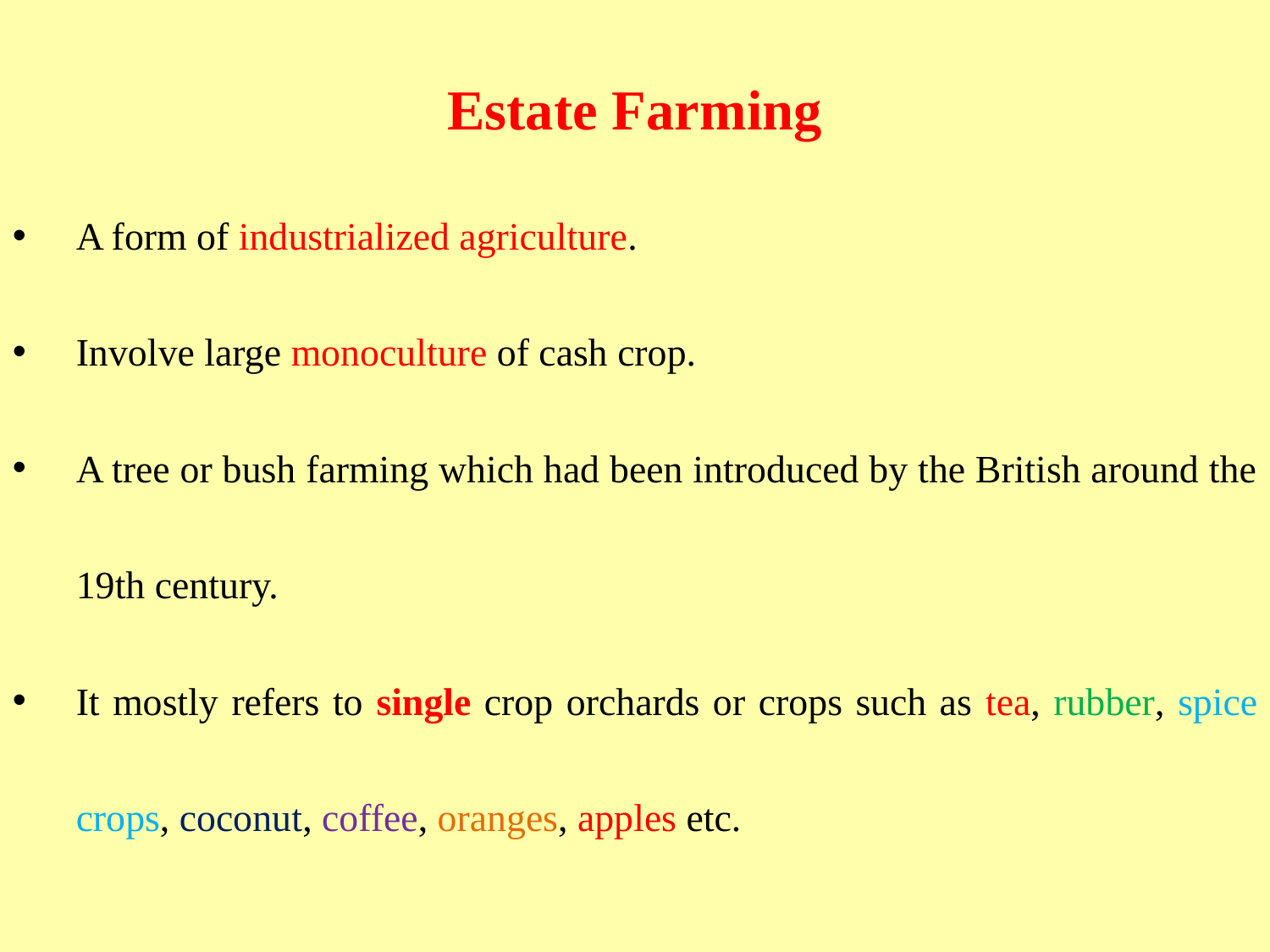

Estate Farming
A form of industrialized agriculture.
Involve large monoculture of cash crop.
A tree or bush farming which had been introduced by the British around the 19th century.
It mostly refers to single crop orchards or crops such as tea, rubber, spice crops, coconut, coffee, oranges, apples etc.